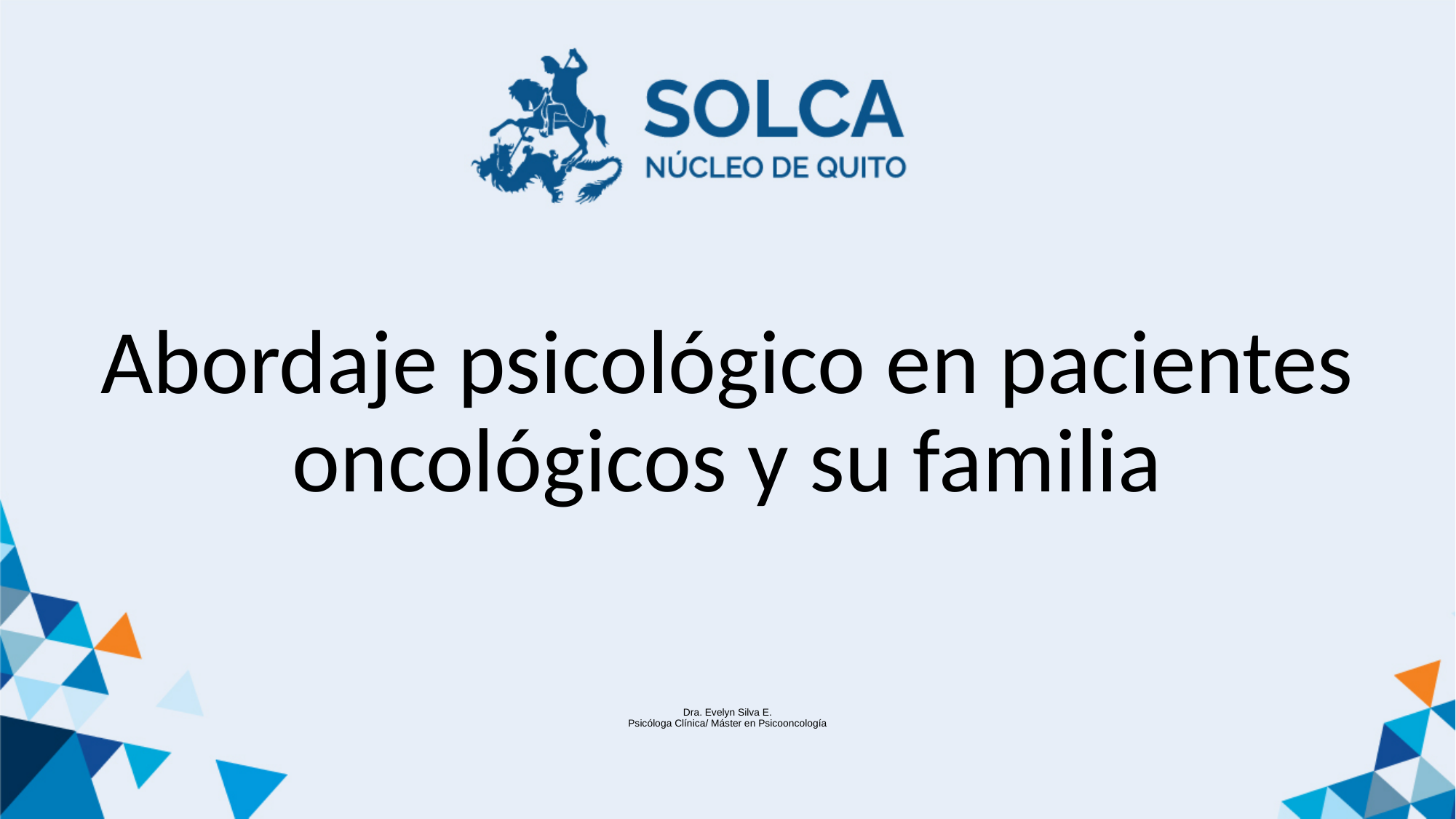

Abordaje psicológico en pacientes oncológicos y su familia
# Dra. Evelyn Silva E. Psicóloga Clínica/ Máster en Psicooncología